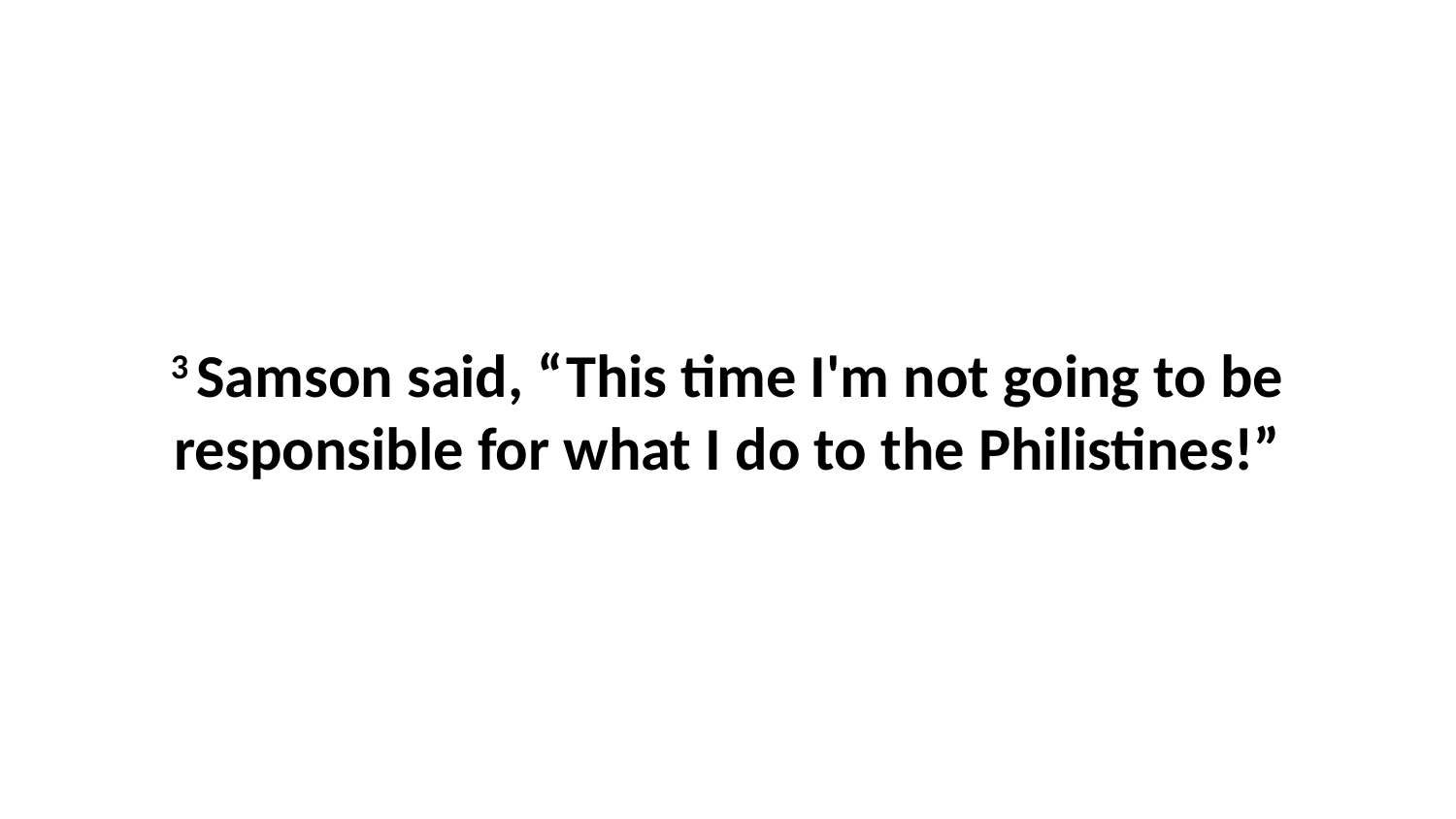

3 Samson said, “This time I'm not going to be responsible for what I do to the Philistines!”